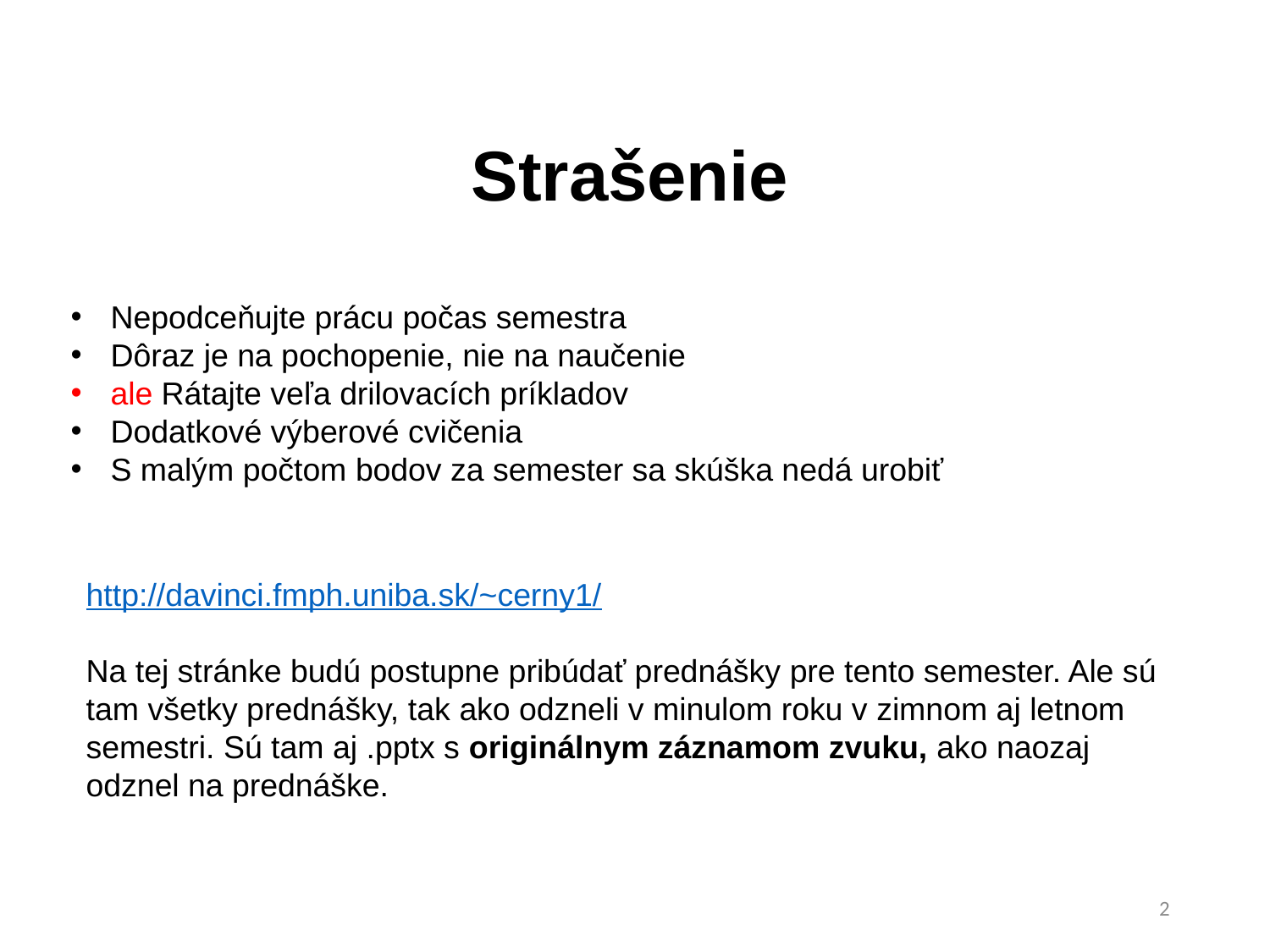

Strašenie
Nepodceňujte prácu počas semestra
Dôraz je na pochopenie, nie na naučenie
ale Rátajte veľa drilovacích príkladov
Dodatkové výberové cvičenia
S malým počtom bodov za semester sa skúška nedá urobiť
http://davinci.fmph.uniba.sk/~cerny1/

Na tej stránke budú postupne pribúdať prednášky pre tento semester. Ale sú tam všetky prednášky, tak ako odzneli v minulom roku v zimnom aj letnom semestri. Sú tam aj .pptx s originálnym záznamom zvuku, ako naozaj odznel na prednáške.
2